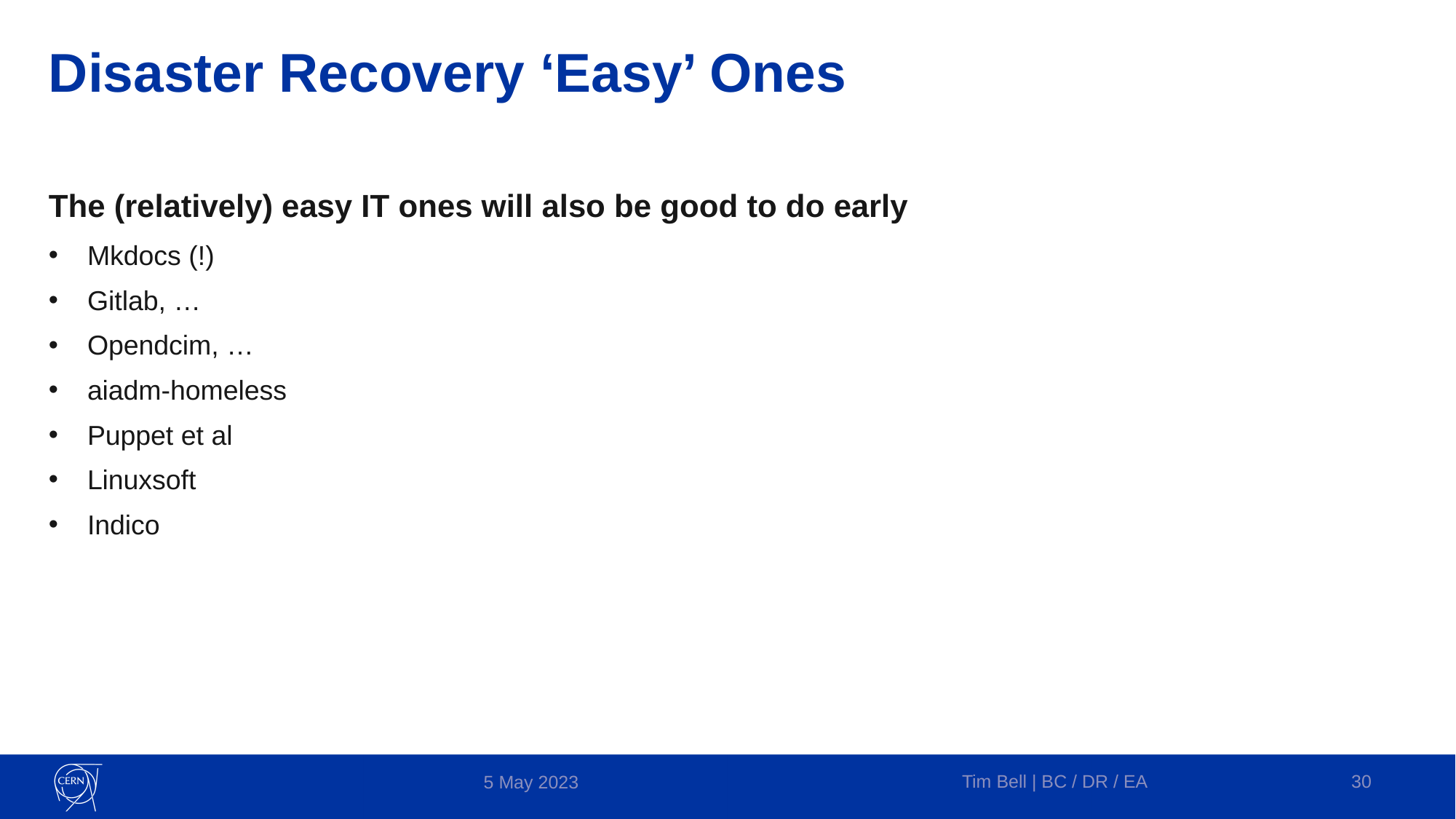

# Disaster Recovery ‘Easy’ Ones
The (relatively) easy IT ones will also be good to do early
Mkdocs (!)
Gitlab, …
Opendcim, …
aiadm-homeless
Puppet et al
Linuxsoft
Indico

Tim Bell | BC / DR / EA
30
5 May 2023